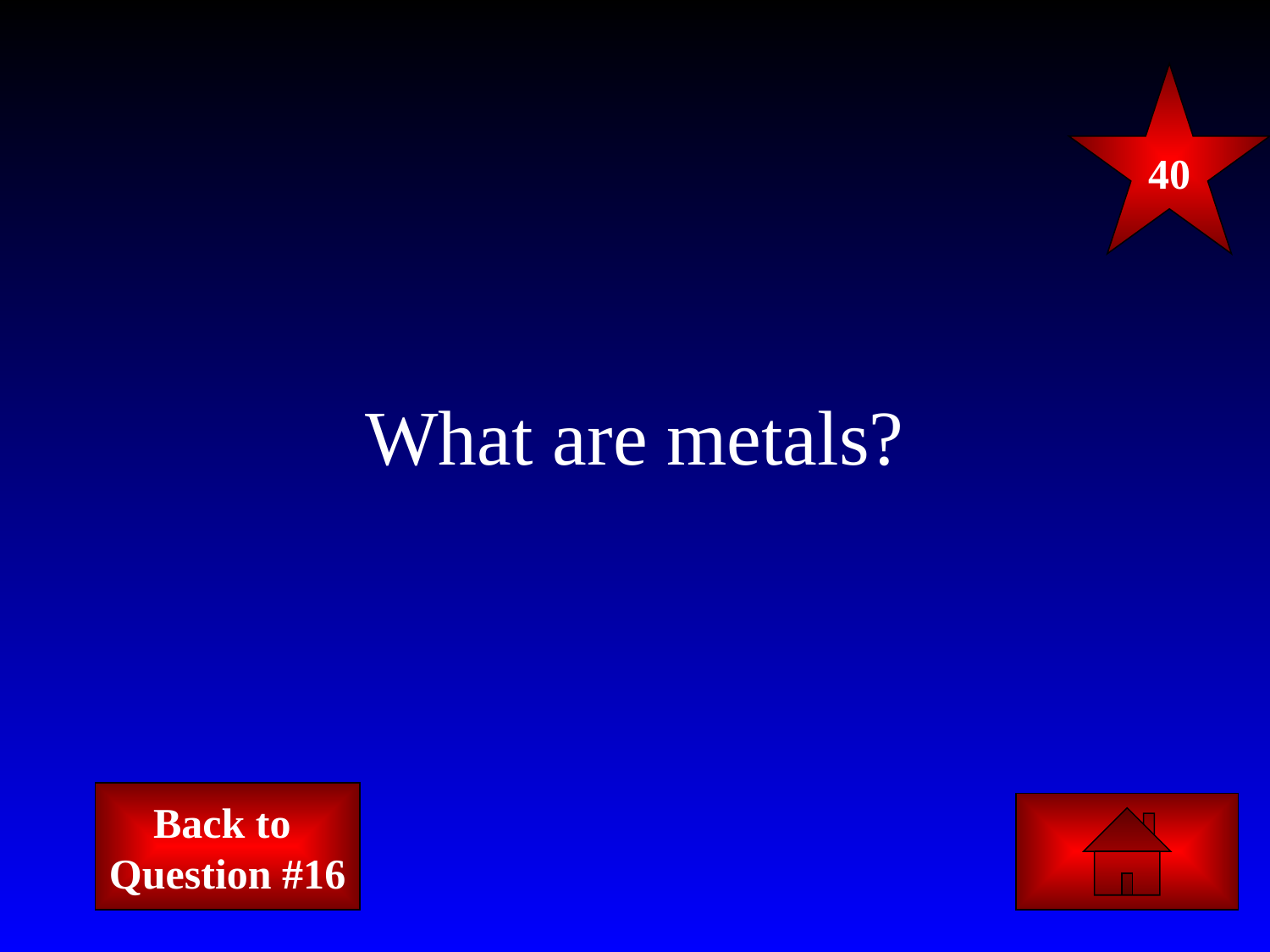

40
# What are metals?
Back to
Question #16